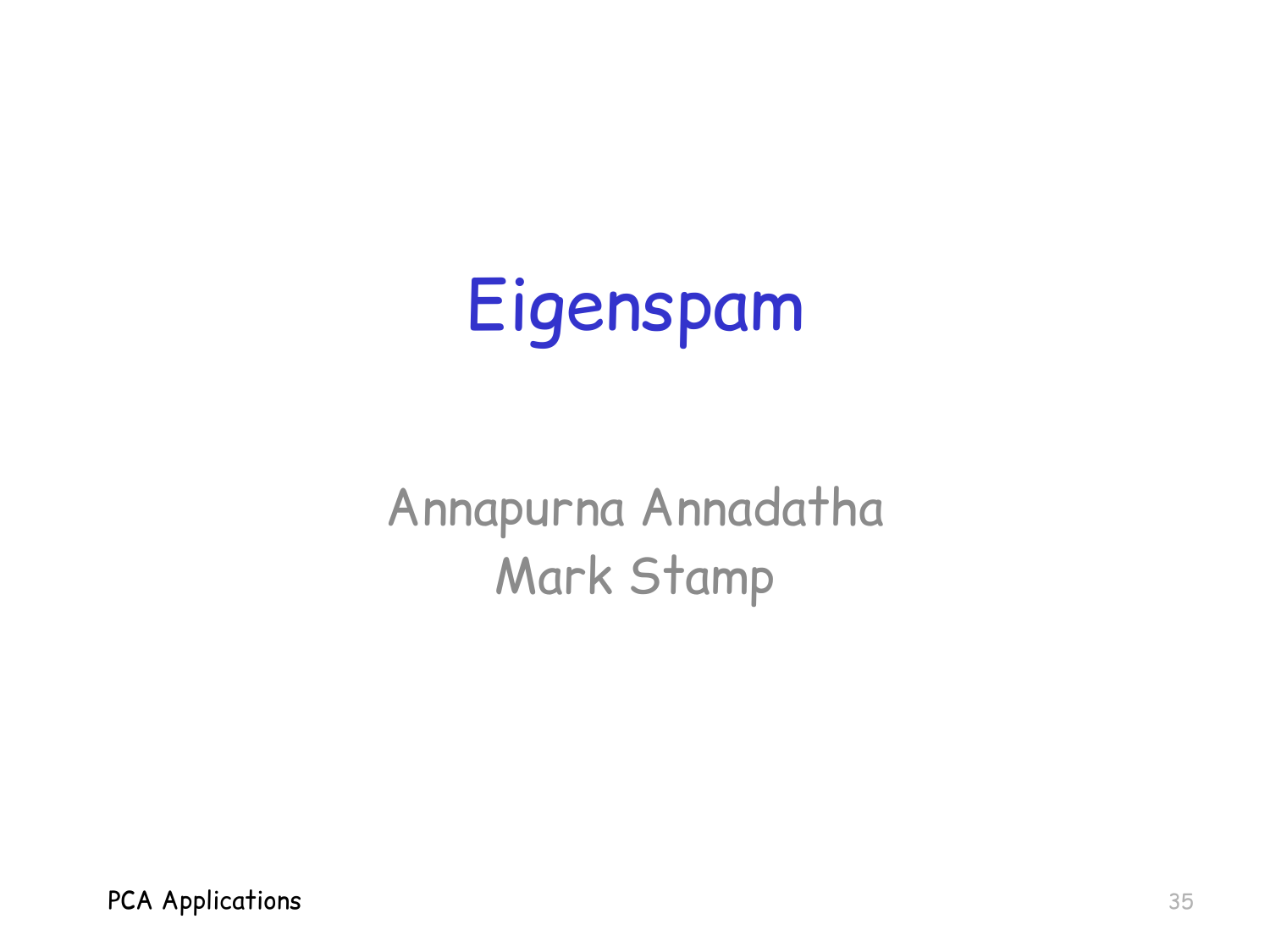

# Eigenspam
Annapurna Annadatha
Mark Stamp
PCA Applications
35